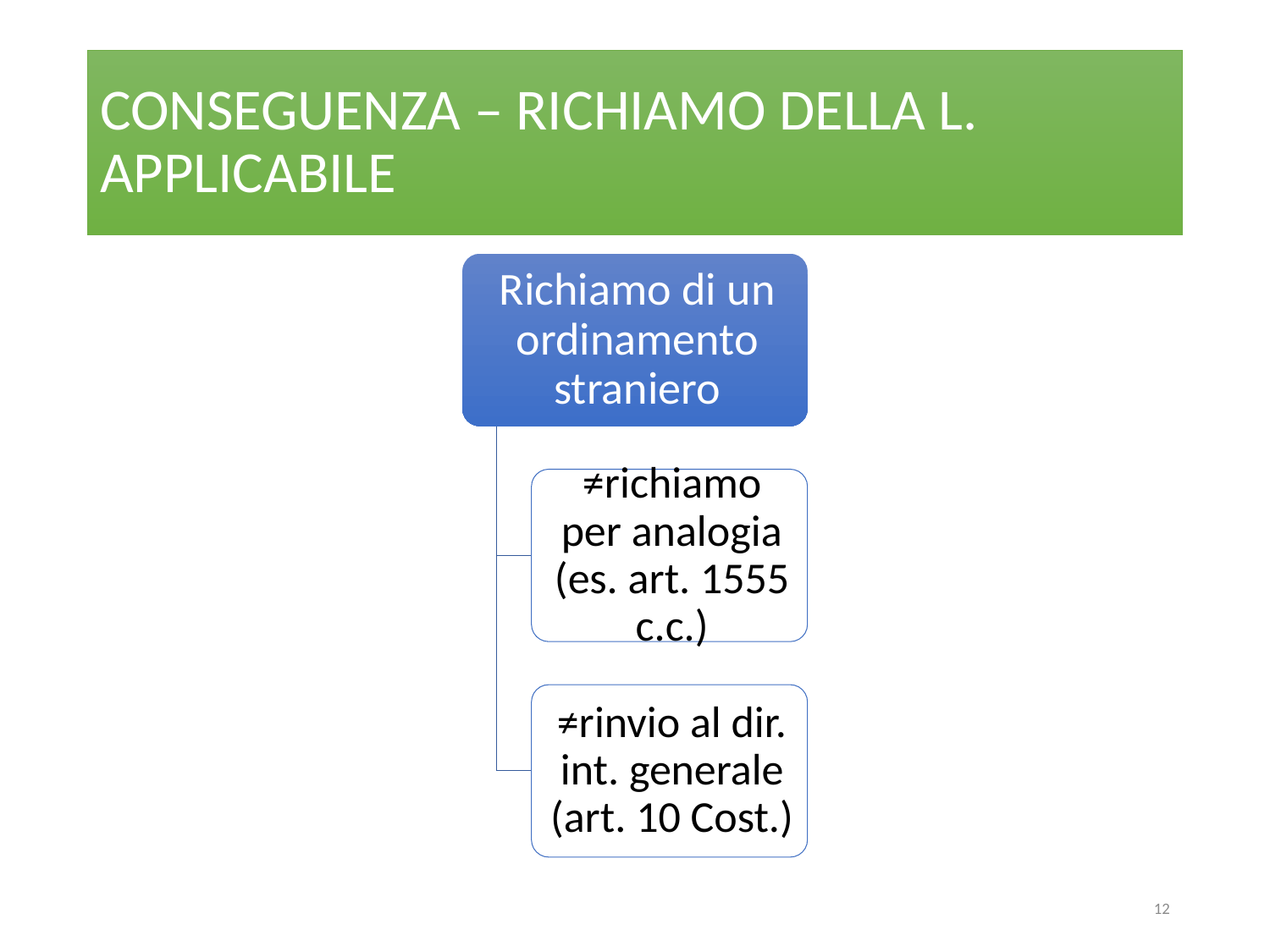

# CONSEGUENZA – RICHIAMO DELLA L. APPLICABILE
Richiamo di un ordinamento straniero
≠richiamo per analogia (es. art. 1555 c.c.)
≠rinvio al dir. int. generale (art. 10 Cost.)
12